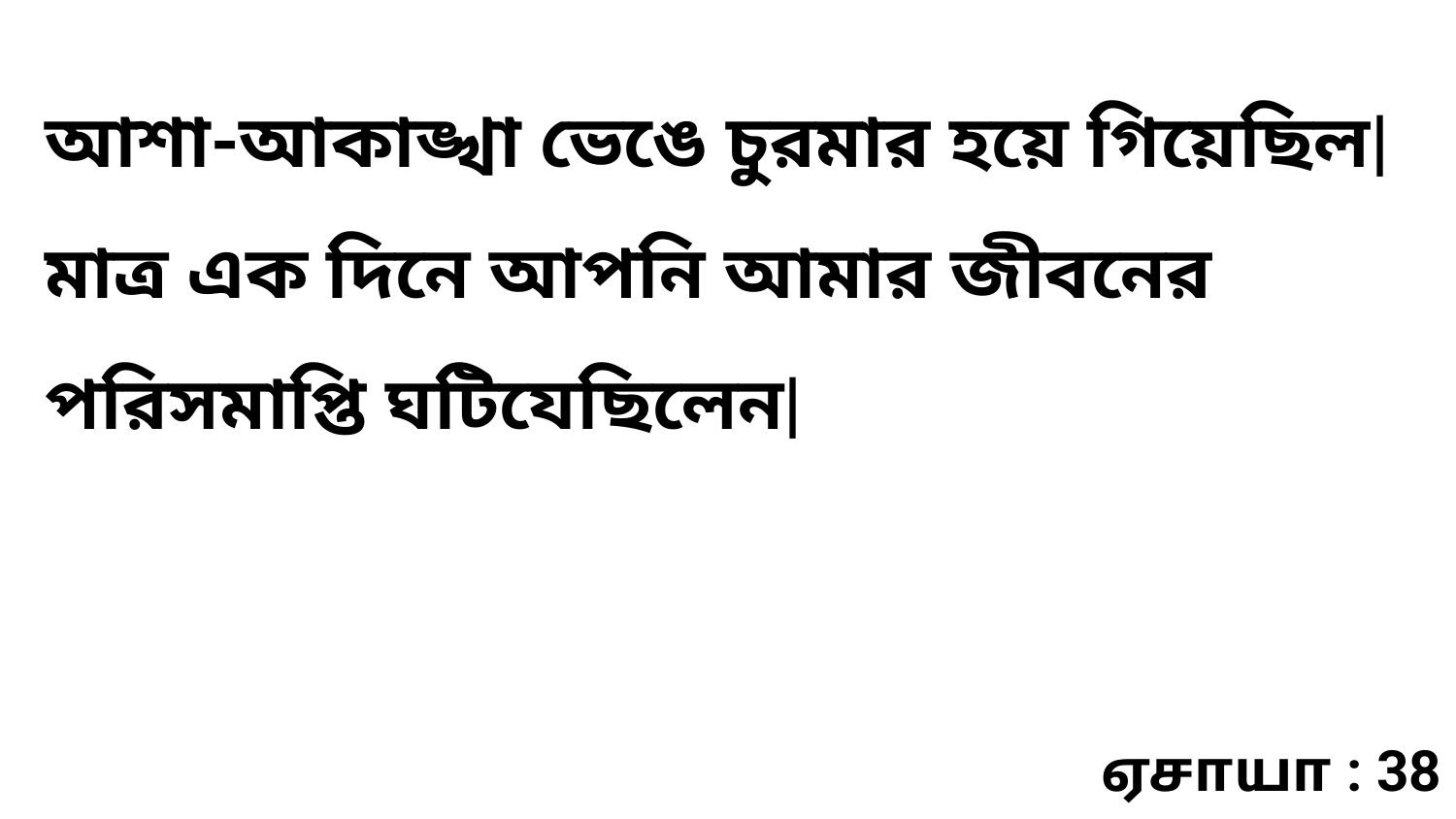

আশা-আকাঙ্খা ভেঙে চুরমার হয়ে গিয়েছিল| মাত্র এক দিনে আপনি আমার জীবনের পরিসমাপ্তি ঘটিযেছিলেন|
ஏசாயா : 38